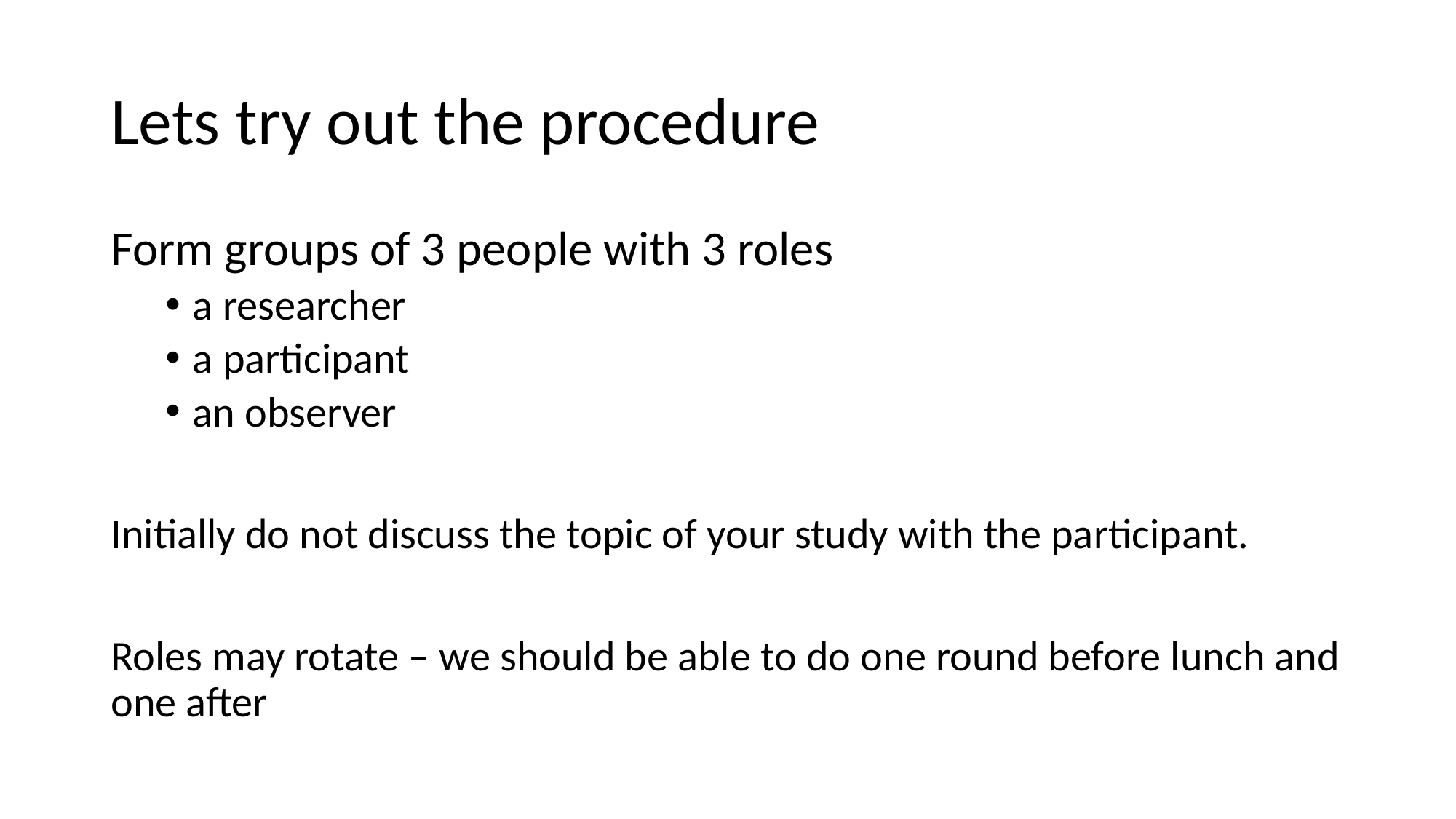

# Lets try out the procedure
Form groups of 3 people with 3 roles
a researcher
a participant
an observer

Initially do not discuss the topic of your study with the participant.

Roles may rotate – we should be able to do one round before lunch and one after